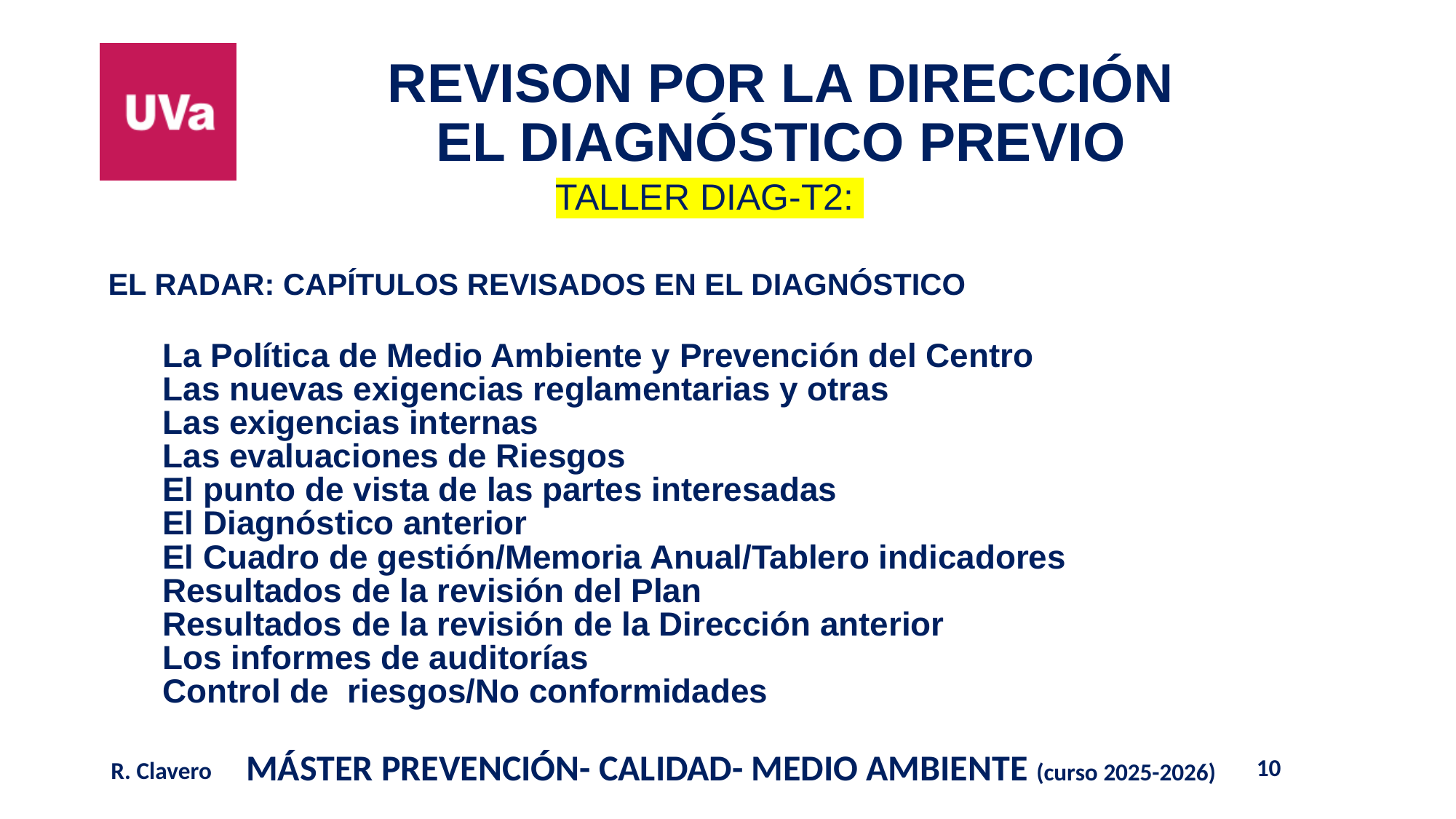

TALLER DIAG-T2:
EL RADAR: CAPÍTULOS REVISADOS EN EL DIAGNÓSTICO

La Política de Medio Ambiente y Prevención del Centro
Las nuevas exigencias reglamentarias y otras
Las exigencias internas
Las evaluaciones de Riesgos
El punto de vista de las partes interesadas
El Diagnóstico anterior
El Cuadro de gestión/Memoria Anual/Tablero indicadores
Resultados de la revisión del Plan
Resultados de la revisión de la Dirección anterior
Los informes de auditorías
Control de  riesgos/No conformidades